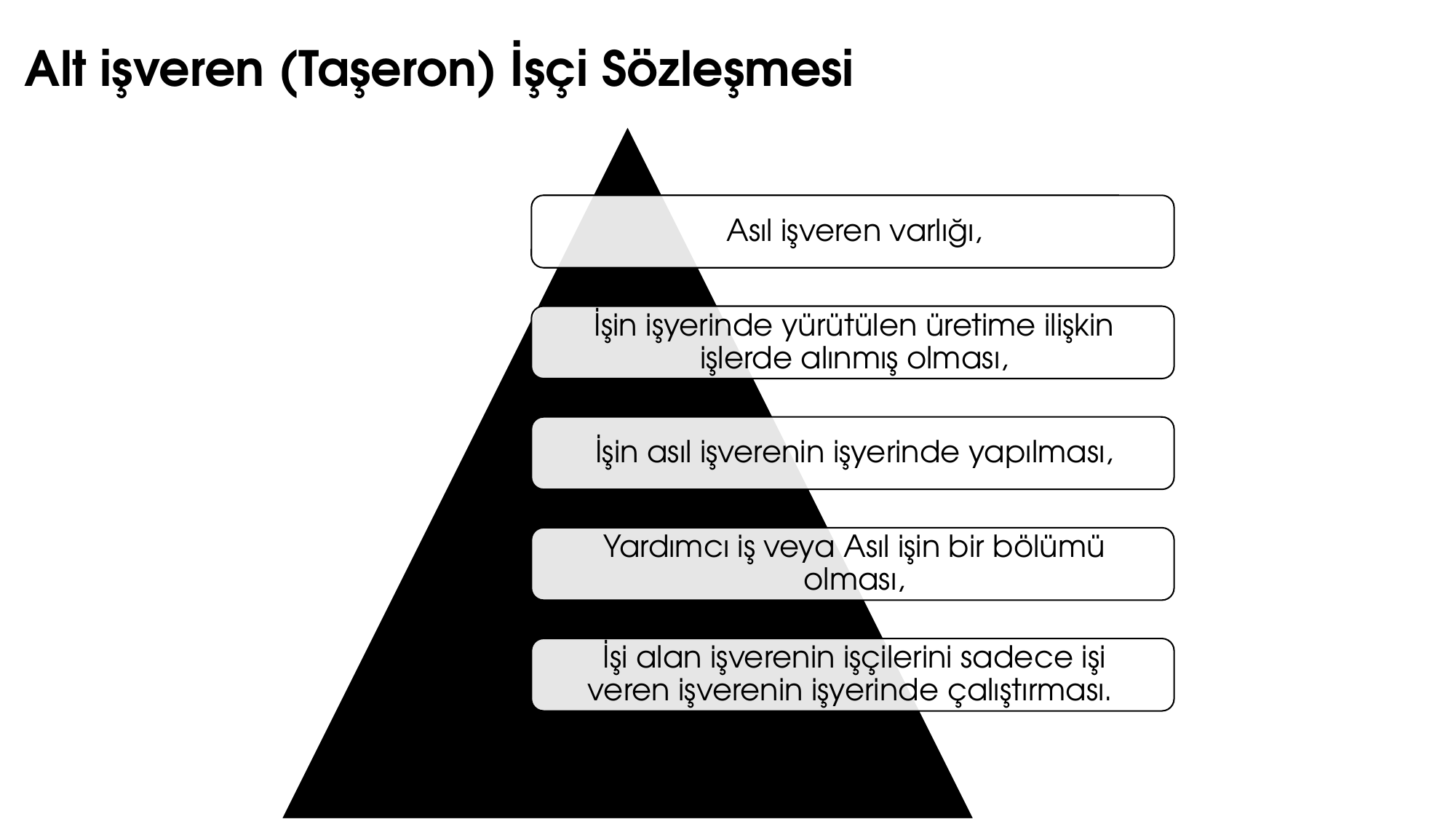

# Alt işveren (Taşeron) İşçi Sözleşmesi
Asıl işveren varlığı,
İşin işyerinde yürütülen üretime ilişkin işlerde alınmış olması,
İşin asıl işverenin işyerinde yapılması,
Yardımcı iş veya Asıl işin bir bölümü olması,
İşi alan işverenin işçilerini sadece işi veren işverenin işyerinde çalıştırması.